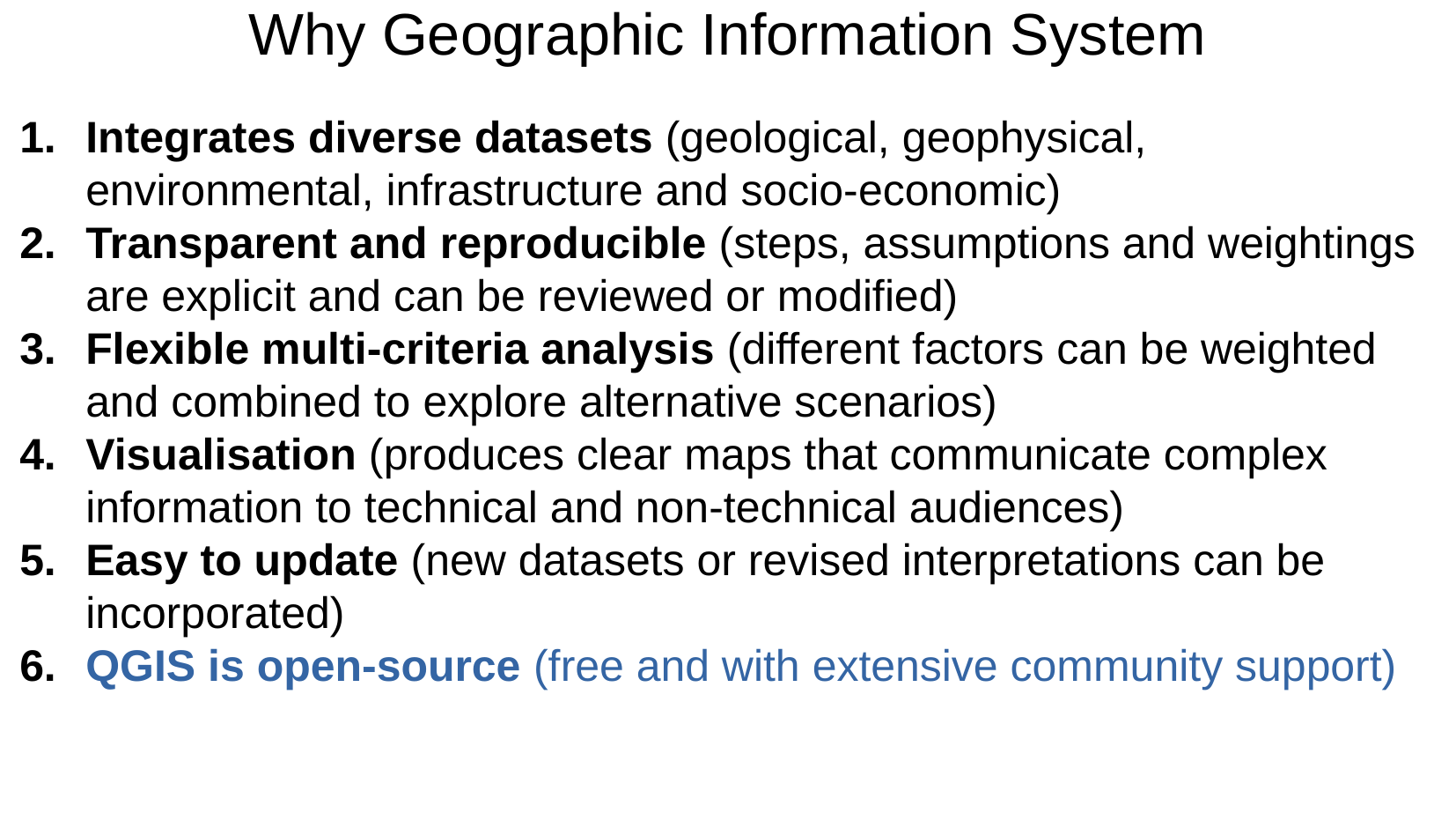

# Why Geographic Information System
Integrates diverse datasets (geological, geophysical, environmental, infrastructure and socio-economic)
Transparent and reproducible (steps, assumptions and weightings are explicit and can be reviewed or modified)
Flexible multi-criteria analysis (different factors can be weighted and combined to explore alternative scenarios)
Visualisation (produces clear maps that communicate complex information to technical and non-technical audiences)
Easy to update (new datasets or revised interpretations can be incorporated)
QGIS is open-source (free and with extensive community support)